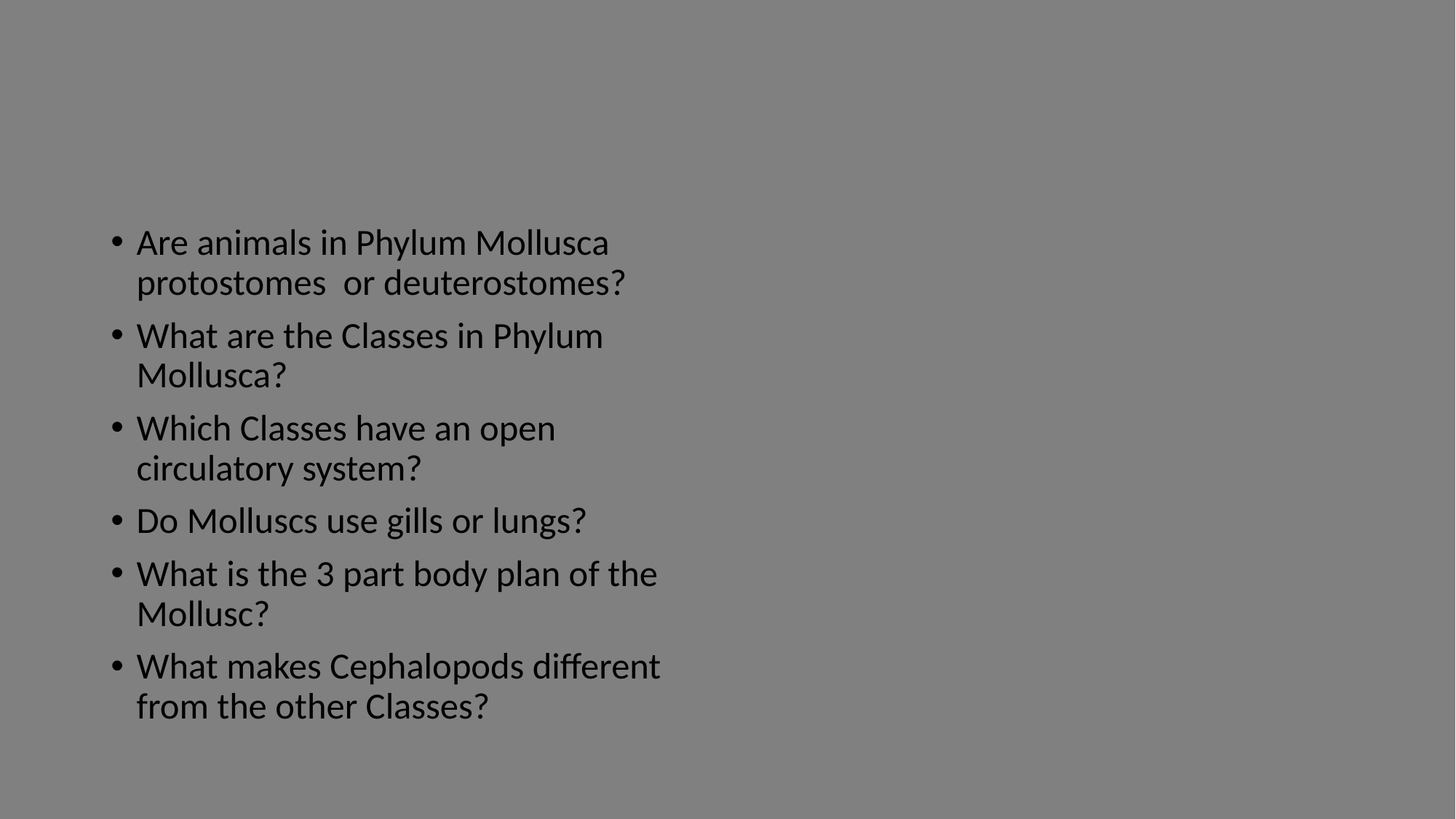

Are animals in Phylum Mollusca protostomes  or deuterostomes?
What are the Classes in Phylum Mollusca?
Which Classes have an open circulatory system?
Do Molluscs use gills or lungs?
What is the 3 part body plan of the Mollusc?
What makes Cephalopods different from the other Classes?